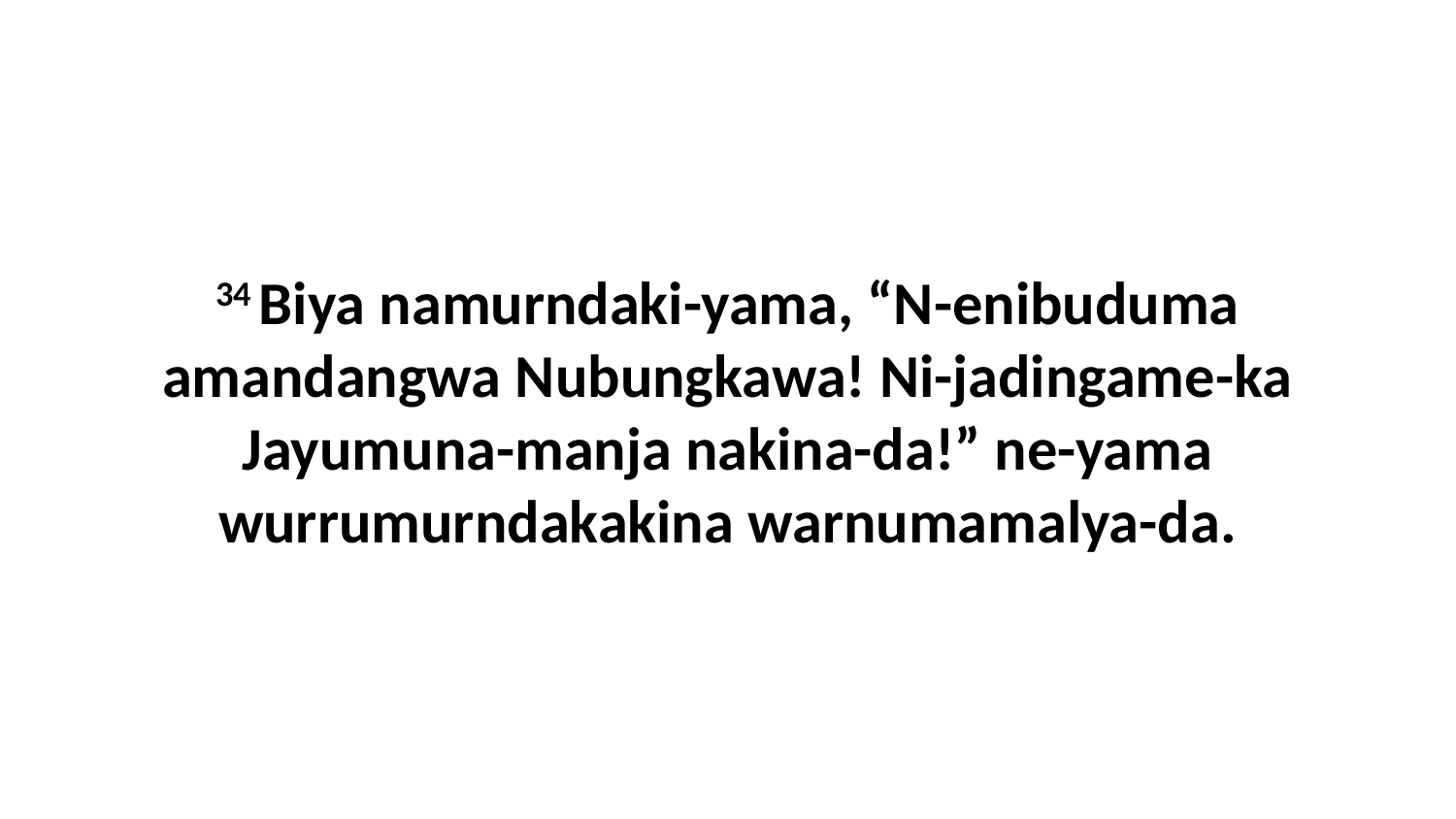

34 Biya namurndaki-yama, “N-enibuduma amandangwa Nubungkawa! Ni-jadingame-ka Jayumuna-manja nakina-da!” ne-yama wurrumurndakakina warnumamalya-da.